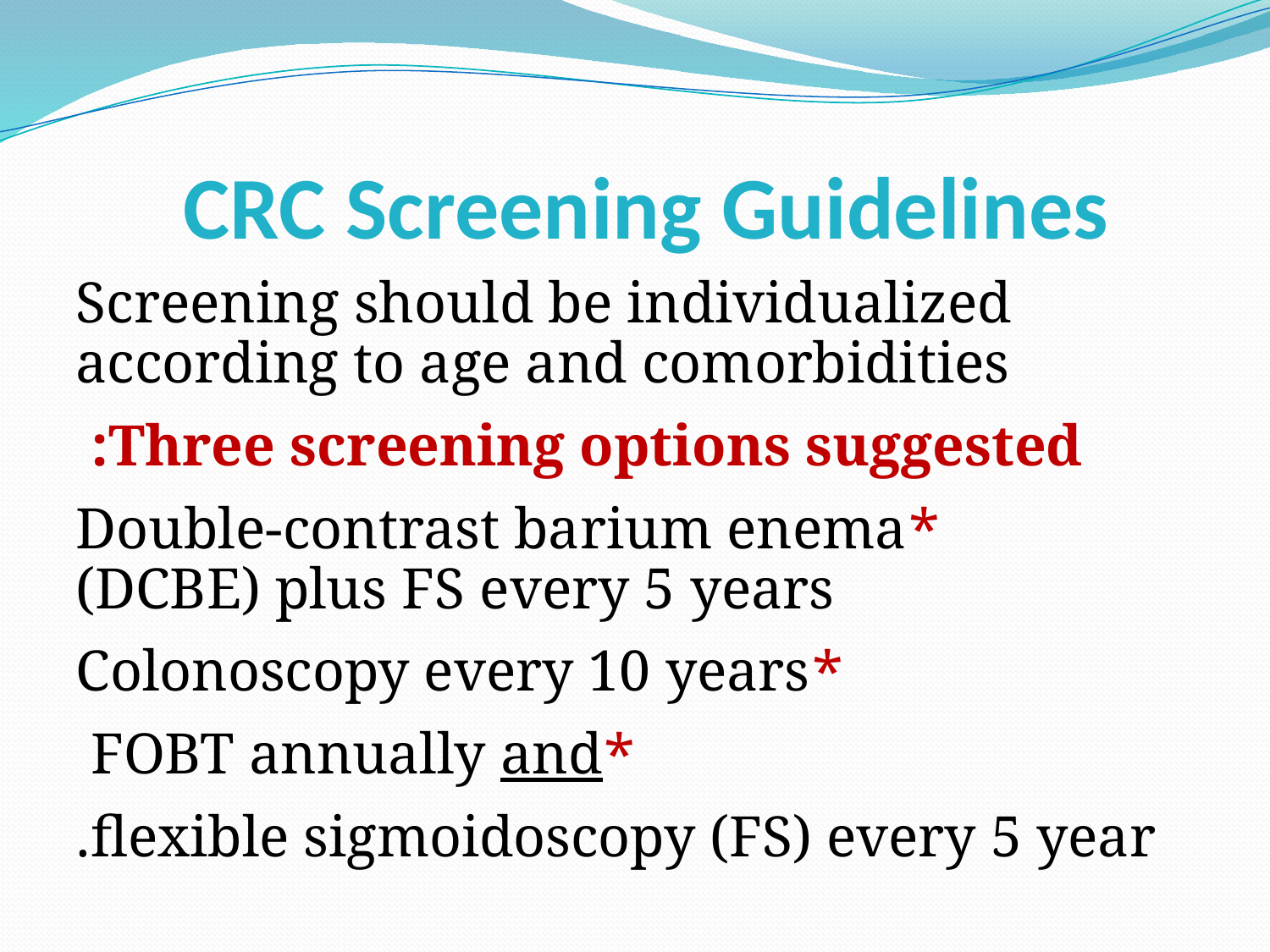

# CRC Screening Guidelines
Screening should be individualized according to age and comorbidities
Three screening options suggested:
*Double-contrast barium enema (DCBE) plus FS every 5 years
*Colonoscopy every 10 years
*FOBT annually and
flexible sigmoidoscopy (FS) every 5 year.